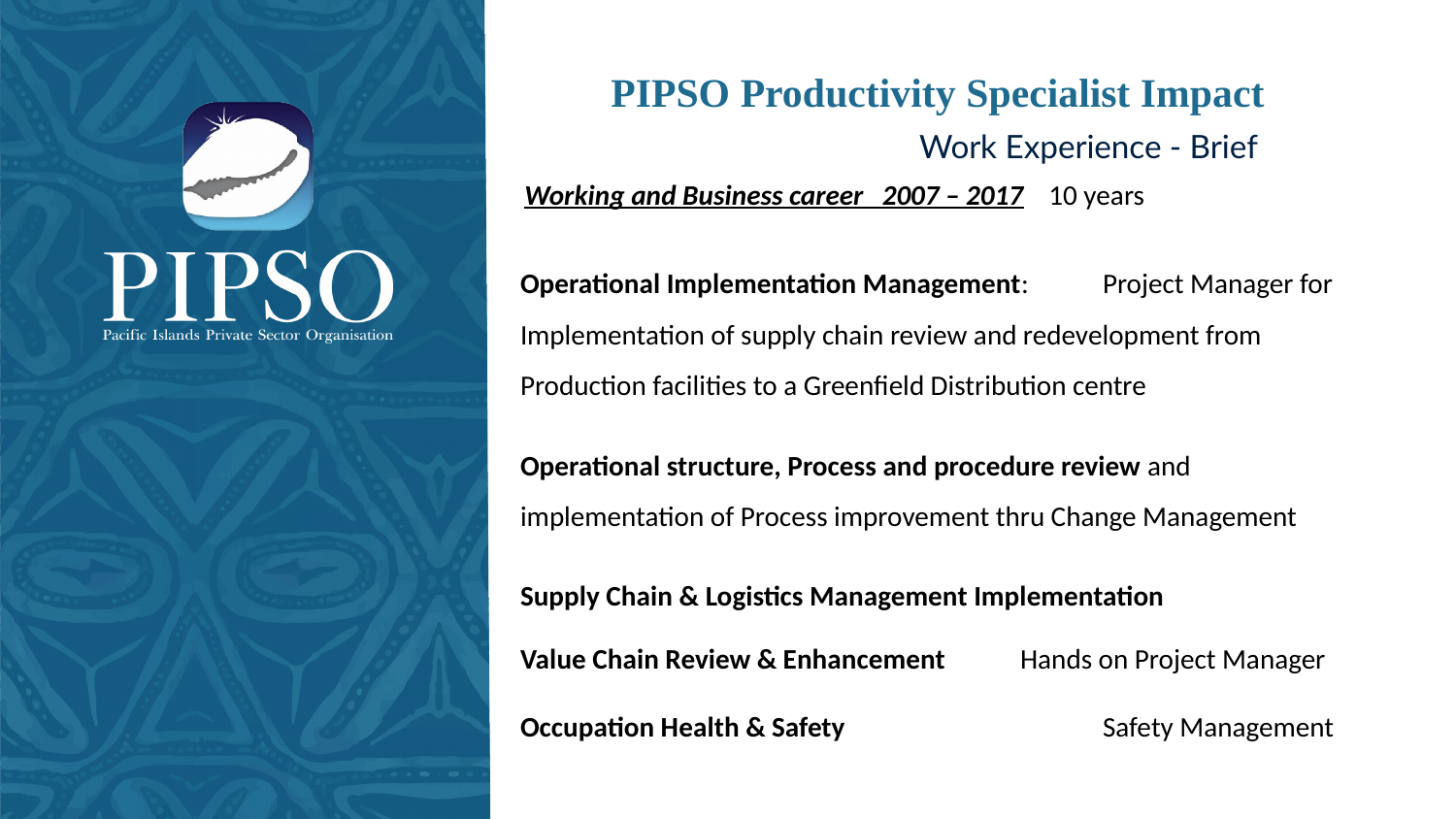

# PIPSO Productivity Specialist Impact
Work Experience - Brief
Working and Business career   2007 – 2017    10 years
Operational Implementation Management: 	Project Manager for Implementation of supply chain review and redevelopment from
Production facilities to a Greenfield Distribution centre

Operational structure, Process and procedure review and
implementation of Process improvement thru Change Management

Supply Chain & Logistics Management Implementation

Value Chain Review & Enhancement 	          Hands on Project Manager

Occupation Health & Safety		Safety Management